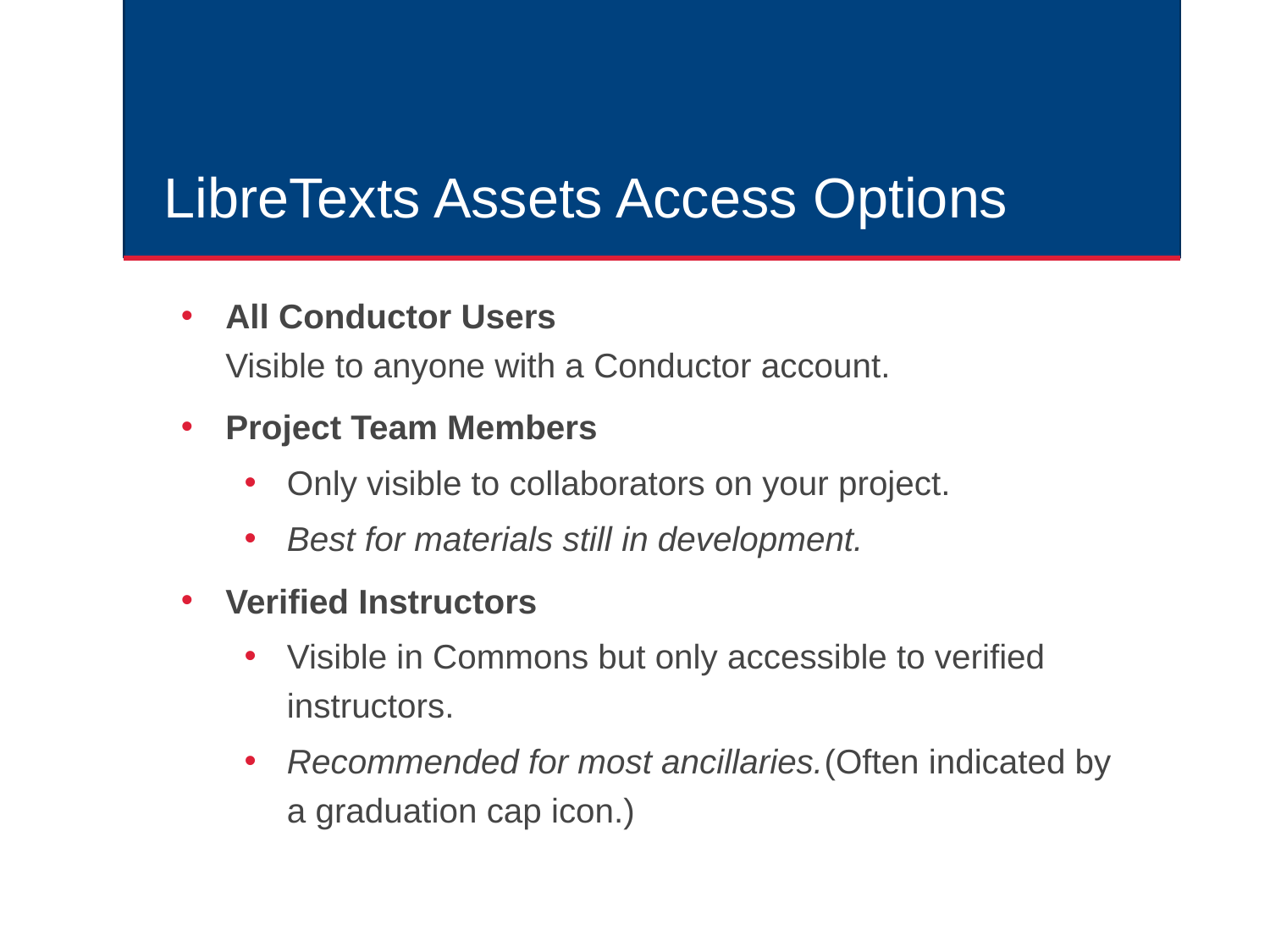

# LibreTexts Assets Access Options
All Conductor Users
Visible to anyone with a Conductor account.
Project Team Members
Only visible to collaborators on your project.
Best for materials still in development.
Verified Instructors
Visible in Commons but only accessible to verified instructors.
Recommended for most ancillaries.(Often indicated by a graduation cap icon.)